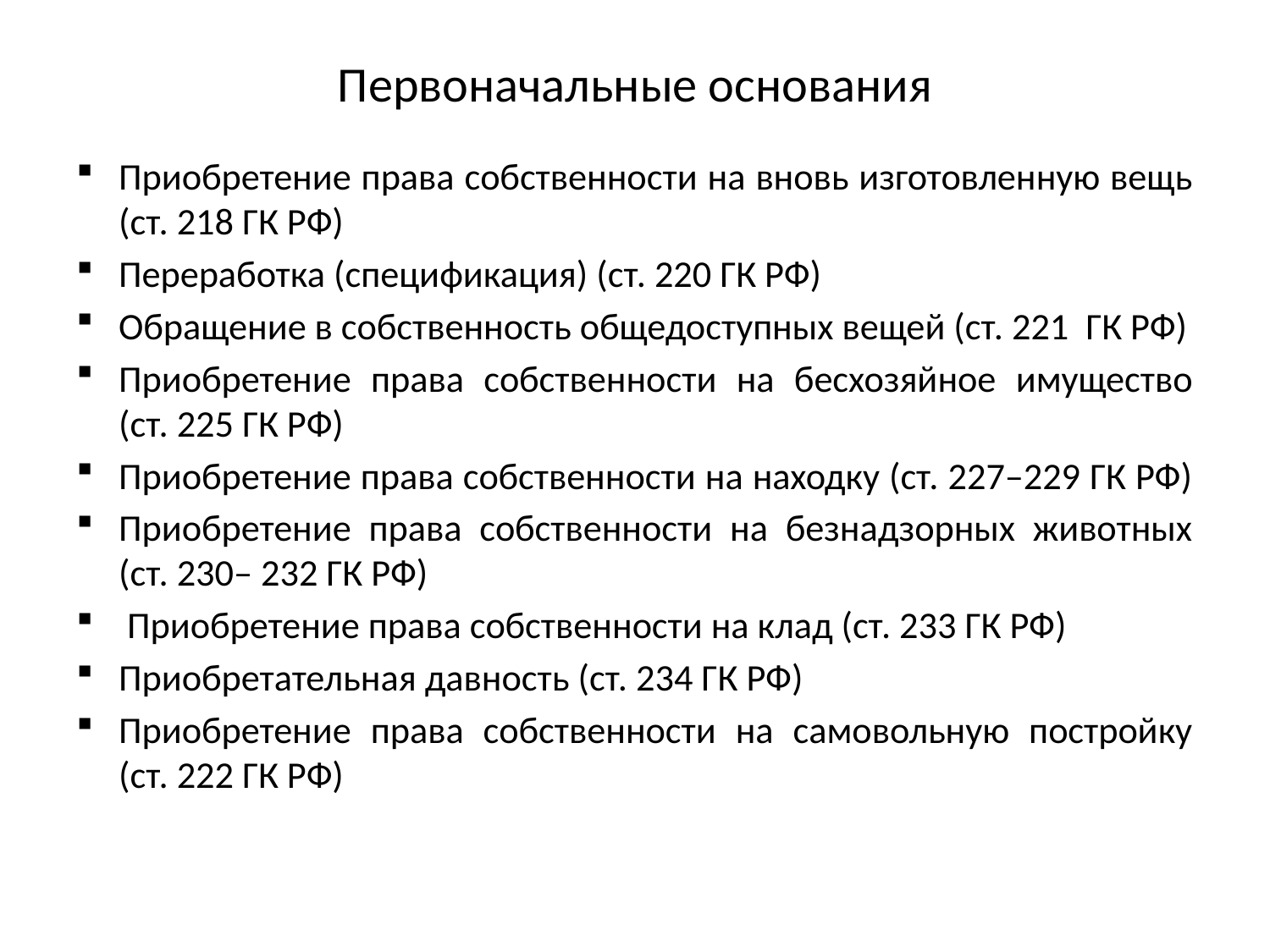

# Первоначальные основания
Приобретение права собственности на вновь изготовленную вещь (ст. 218 ГК РФ)
Переработка (спецификация) (ст. 220 ГК РФ)
Обращение в собственность общедоступных вещей (ст. 221  ГК РФ)
Приобретение права собственности на бесхозяйное имущество (ст. 225 ГК РФ)
Приобретение права собственности на находку (ст. 227–229 ГК РФ)
Приобретение права собственности на безнадзорных животных (ст. 230– 232 ГК РФ)
 Приобретение права собственности на клад (ст. 233 ГК РФ)
Приобретательная давность (ст. 234 ГК РФ)
Приобретение права собственности на самовольную постройку (ст. 222 ГК РФ)